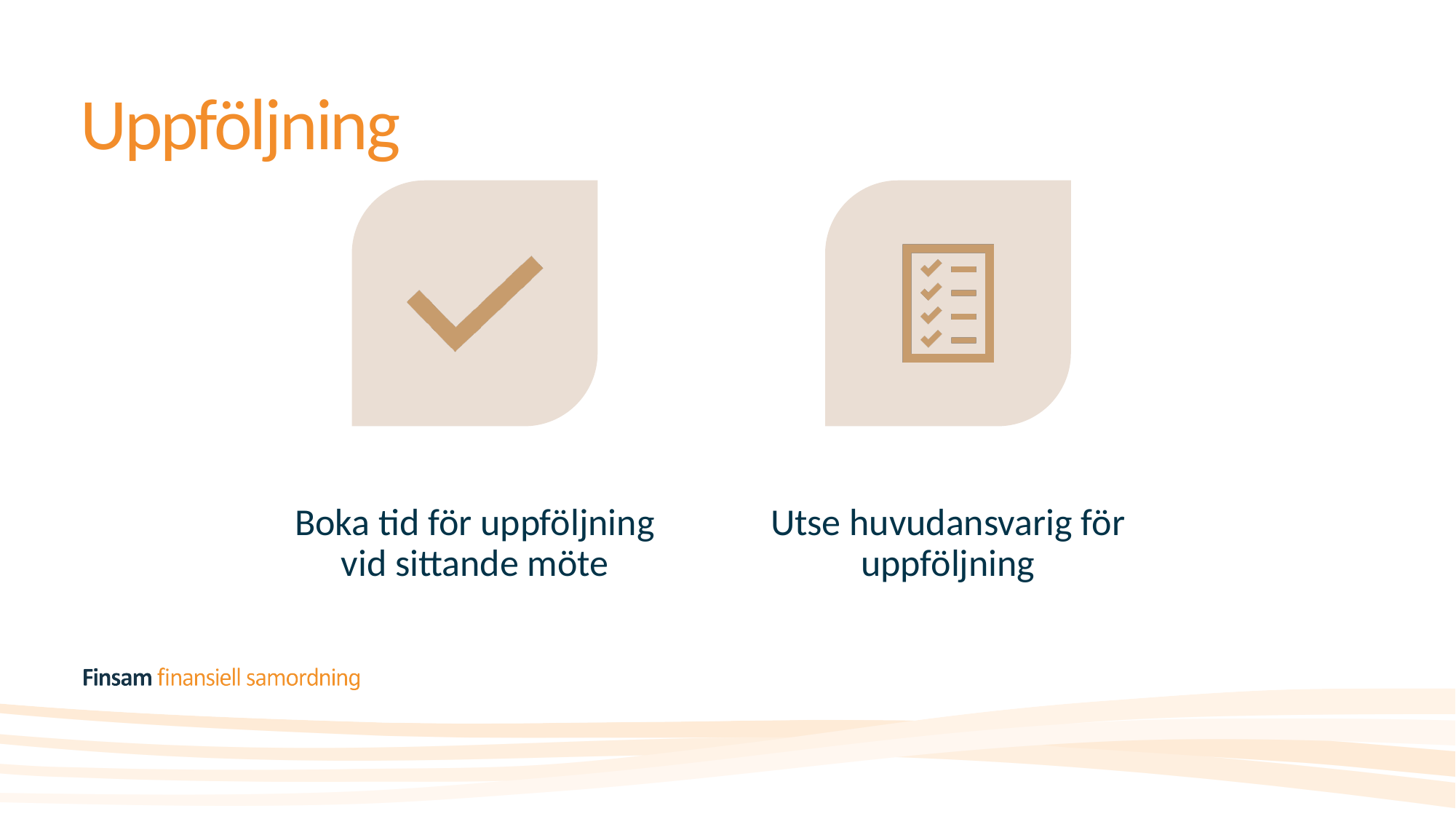

# Uppföljning
Boka tid för uppföljning vid sittande möte
Utse huvudansvarig för uppföljning